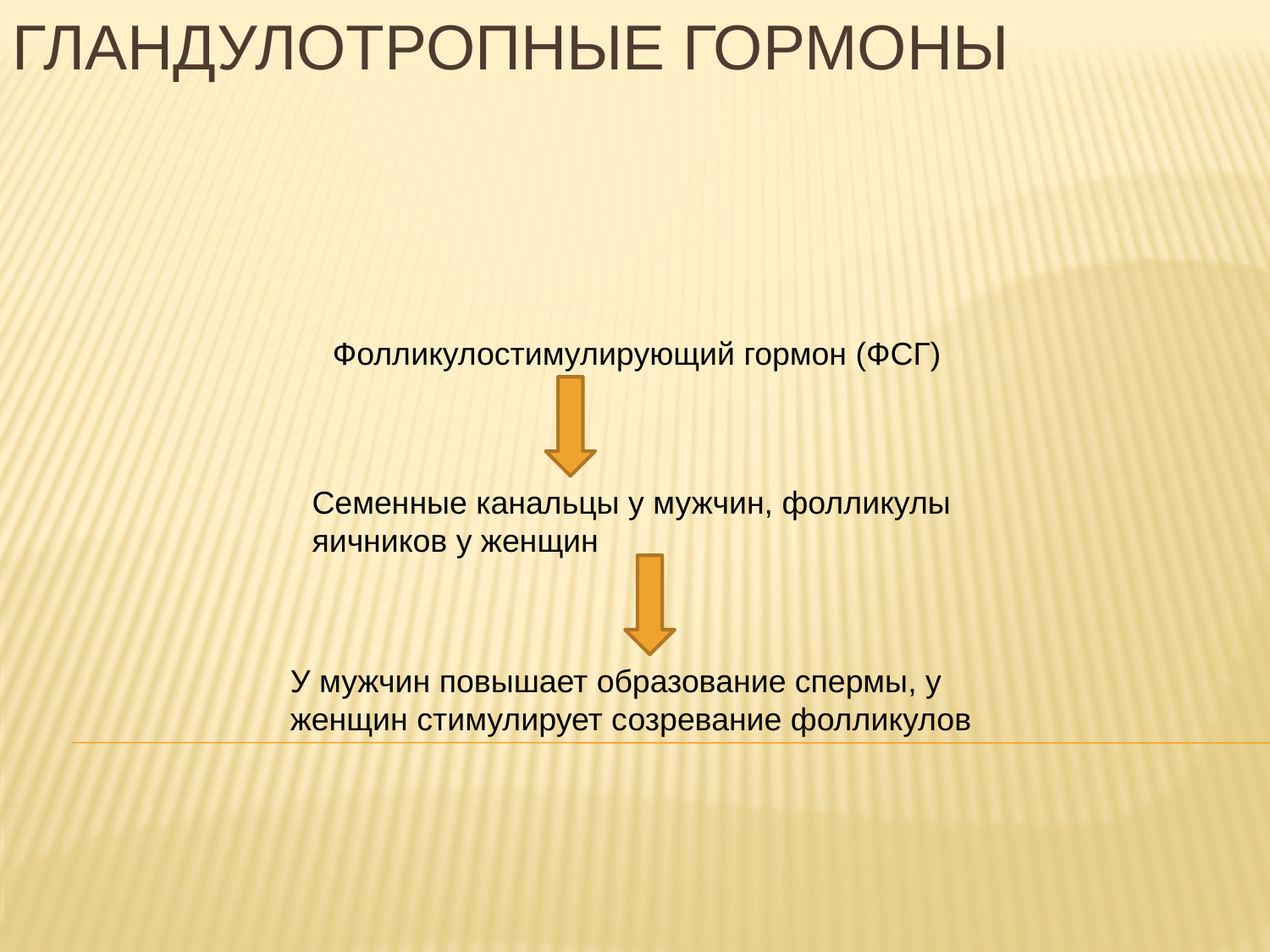

# Гландулотропные гормоны
Фолликулостимулирующий гормон (ФСГ)

Семенные канальцы у мужчин, фолликулы
яичников у женщин

У мужчин повышает образование спермы, у женщин стимулирует созревание фолликулов